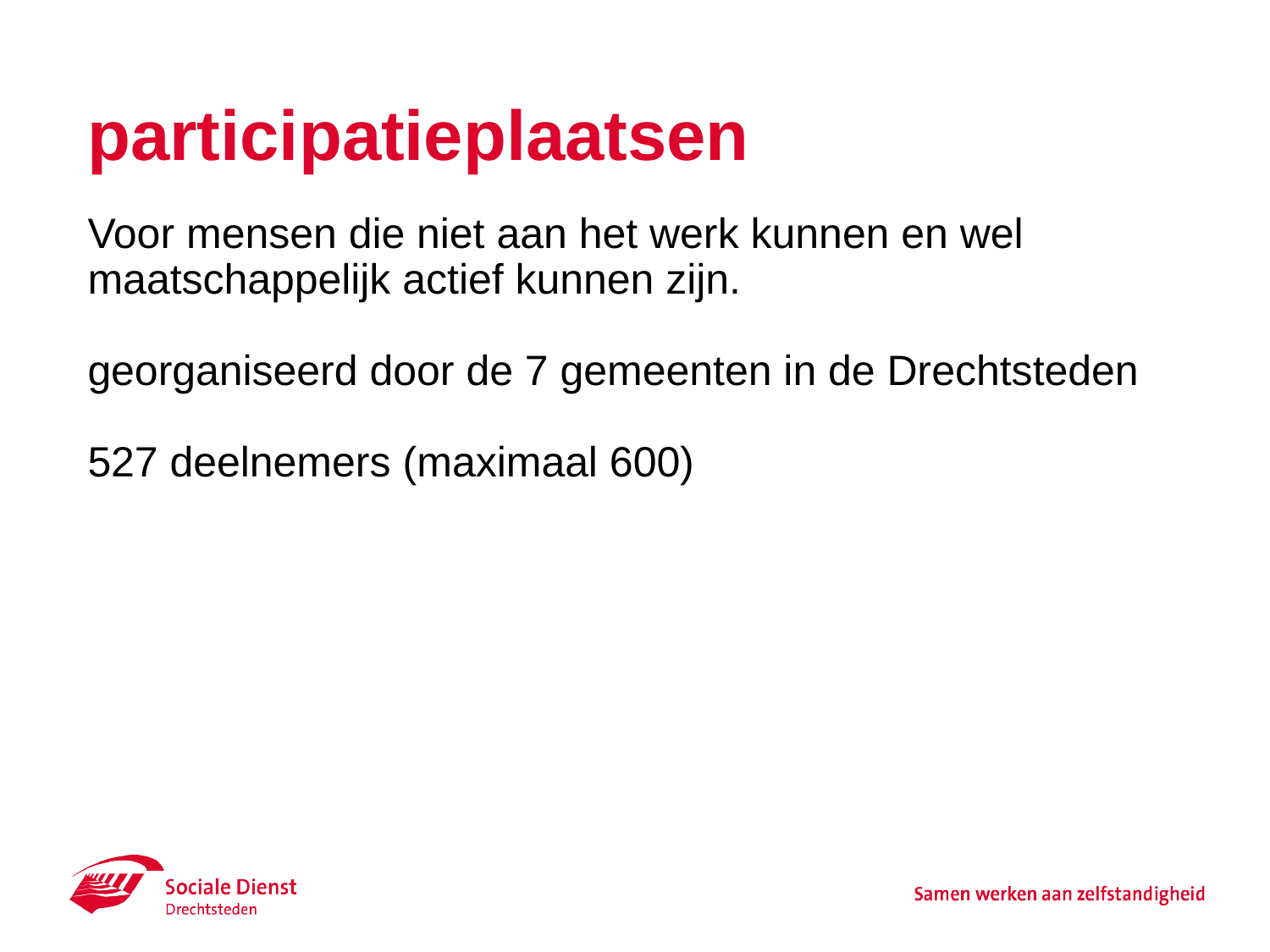

# participatieplaatsen
Voor mensen die niet aan het werk kunnen en wel maatschappelijk actief kunnen zijn.

georganiseerd door de 7 gemeenten in de Drechtsteden

527 deelnemers (maximaal 600)